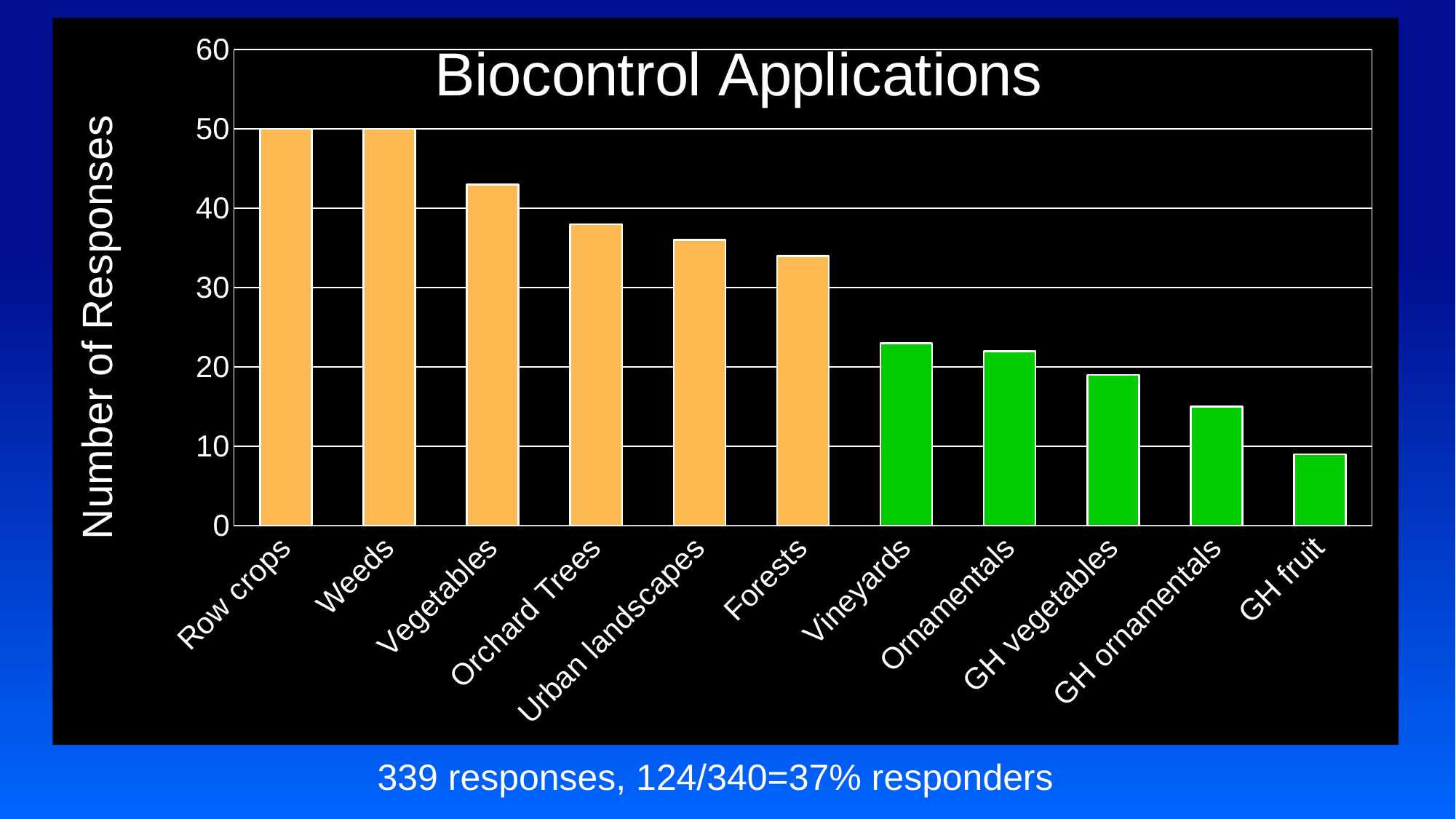

### Chart

| Category |  |
|---|---|
| Row crops | 50.0 |
| Weeds | 50.0 |
| Vegetables | 43.0 |
| Orchard Trees | 38.0 |
| Urban landscapes | 36.0 |
| Forests | 34.0 |
| Vineyards | 23.0 |
| Ornamentals | 22.0 |
| GH vegetables | 19.0 |
| GH ornamentals | 15.0 |
| GH fruit | 9.0 |
339 responses, 124/340=37% responders